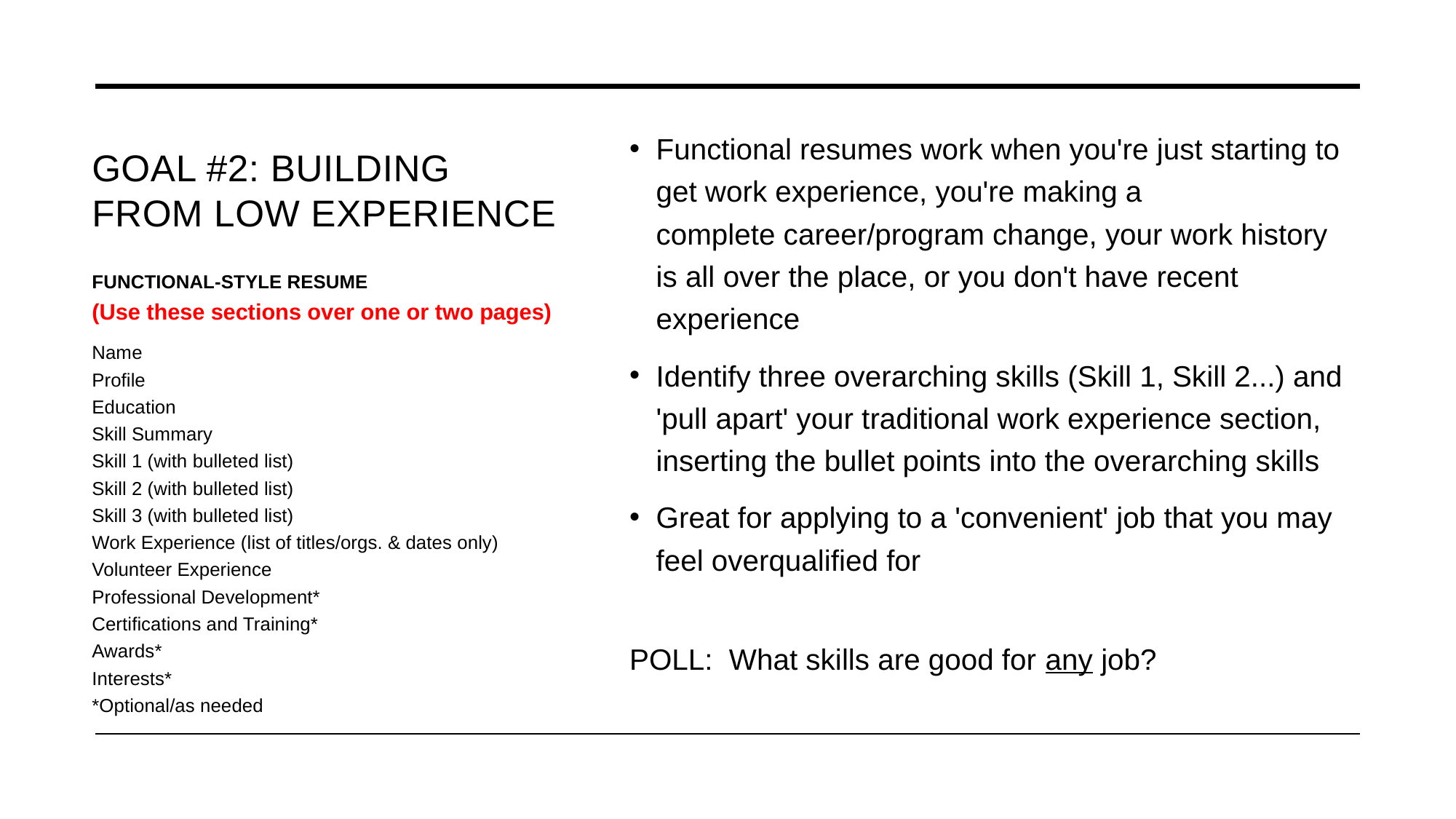

# Goal #2: BUILDING FROM LOW EXPERIENCE
Functional resumes work when you're just starting to get work experience, you're making a complete career/program change, your work history is all over the place, or you don't have recent experience
Identify three overarching skills (Skill 1, Skill 2...) and 'pull apart' your traditional work experience section, inserting the bullet points into the overarching skills
Great for applying to a 'convenient' job that you may feel overqualified for
POLL:  What skills are good for any job?

FUNCTIONAL-STYLE RESUME
(Use these sections over one or two pages)
Name
Profile
Education
Skill Summary
Skill 1 (with bulleted list)
Skill 2 (with bulleted list)
Skill 3 (with bulleted list)
Work Experience (list of titles/orgs. & dates only)
Volunteer Experience
Professional Development*
Certifications and Training*
Awards*
Interests*
*Optional/as needed